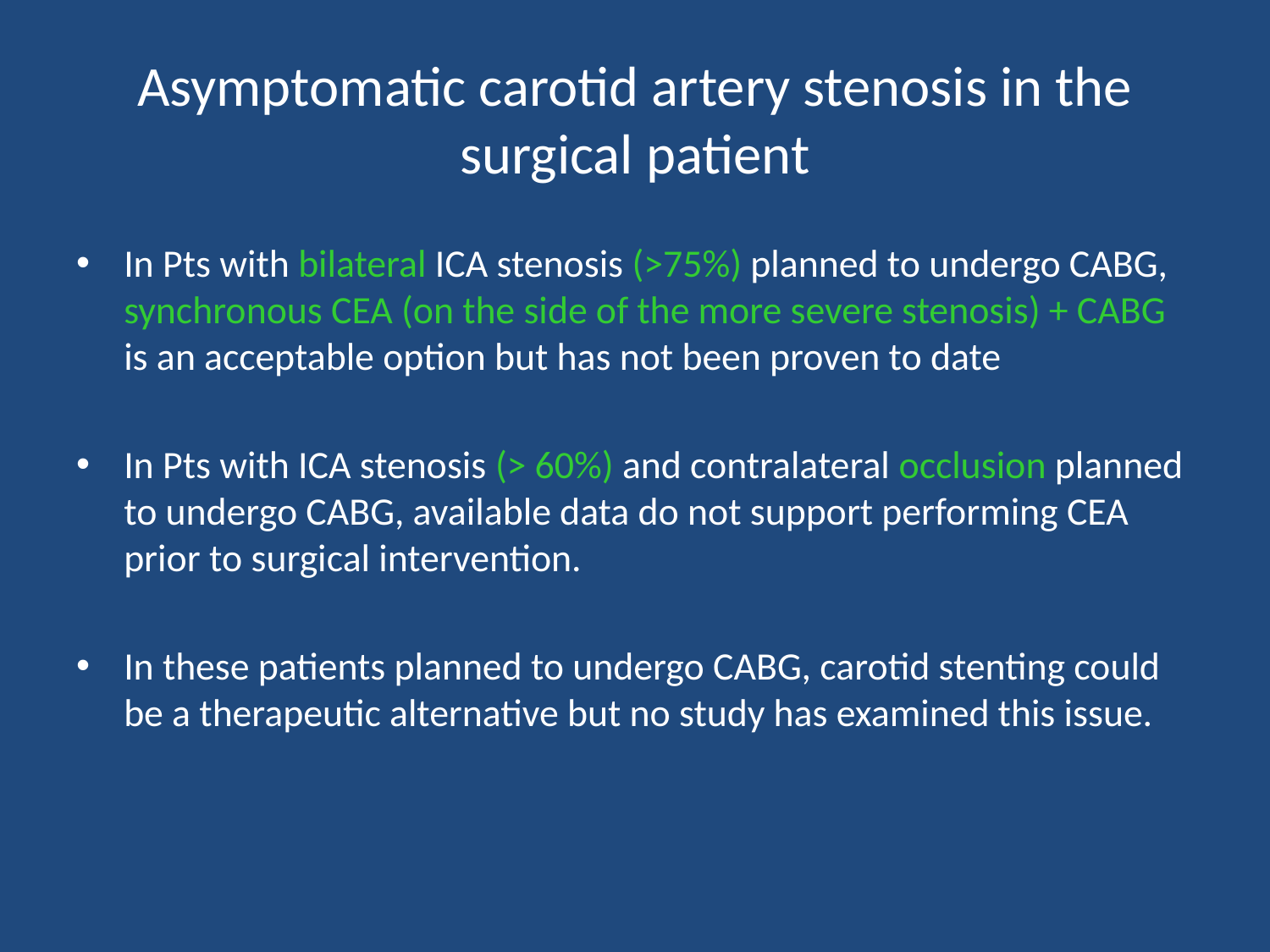

# Asymptomatic carotid artery stenosis in the surgical patient
In Pts with bilateral ICA stenosis (>75%) planned to undergo CABG, synchronous CEA (on the side of the more severe stenosis) + CABG is an acceptable option but has not been proven to date

In Pts with ICA stenosis (> 60%) and contralateral occlusion planned to undergo CABG, available data do not support performing CEA prior to surgical intervention.

In these patients planned to undergo CABG, carotid stenting could be a therapeutic alternative but no study has examined this issue.